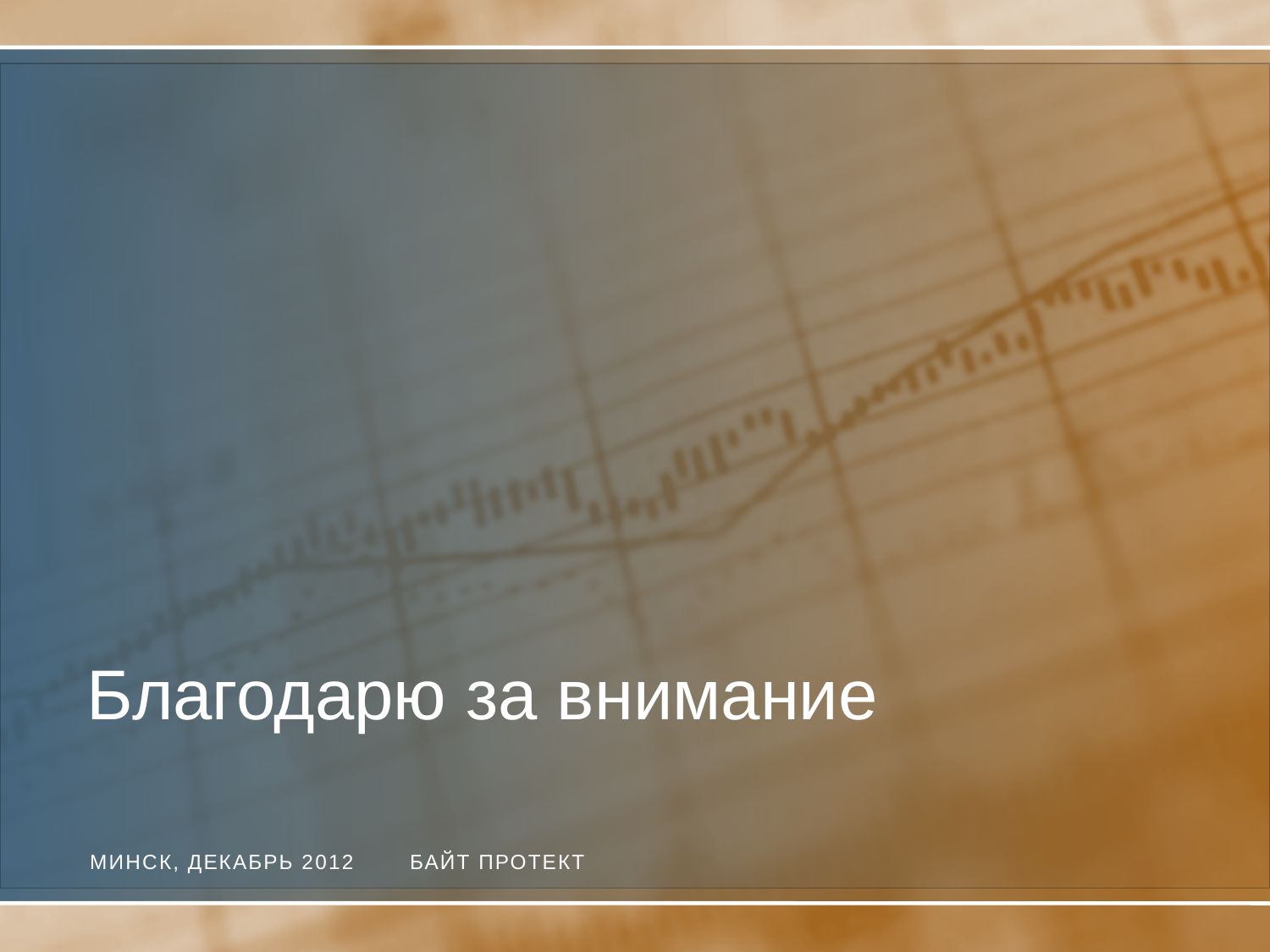

# Благодарю за внимание

Минск, декабрь 2012					БАЙТ ПРОТЕКТ